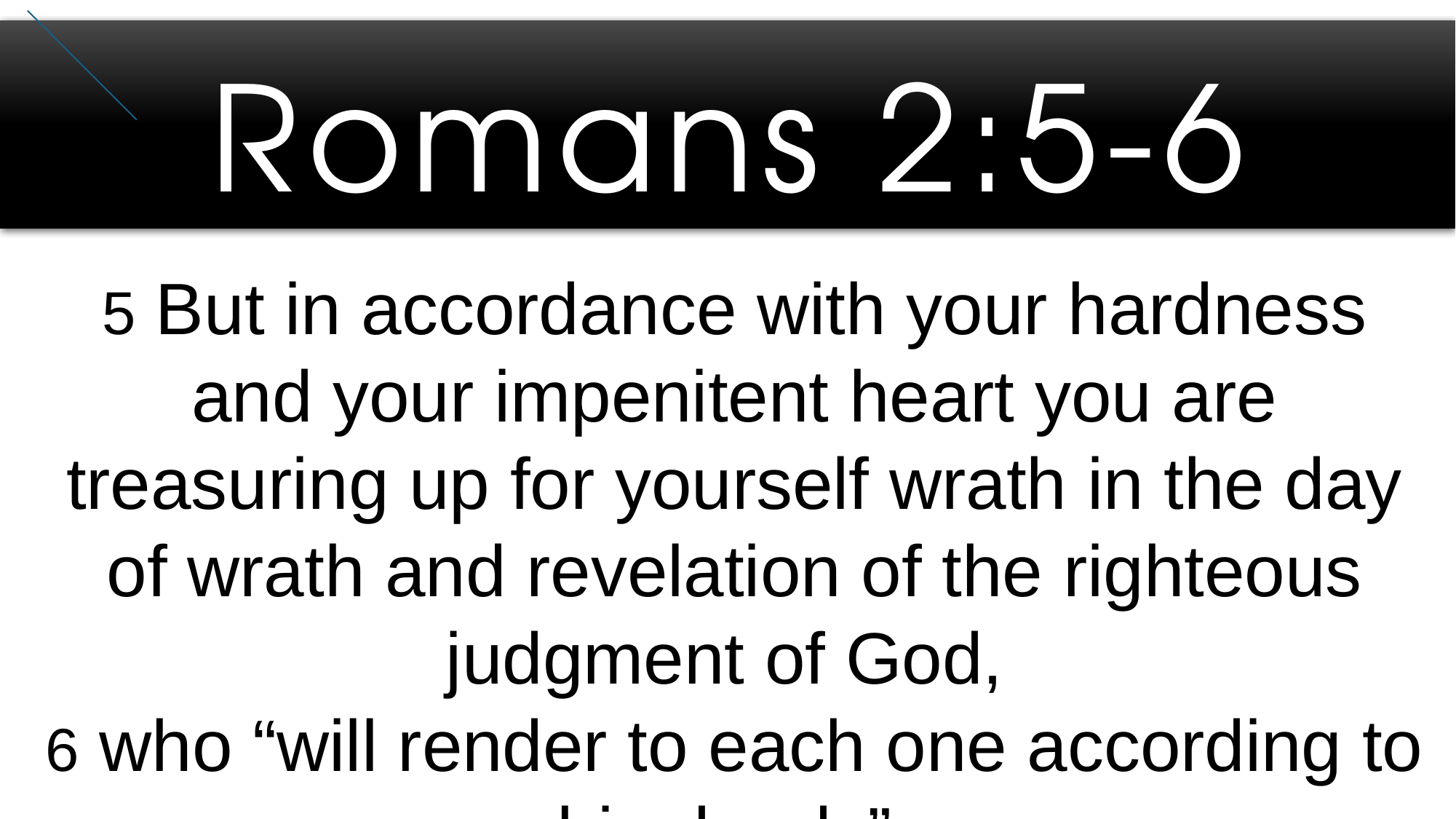

# Romans 2:5-6
5 But in accordance with your hardness and your impenitent heart you are treasuring up for yourself wrath in the day of wrath and revelation of the righteous judgment of God,
6 who “will render to each one according to his deeds”: